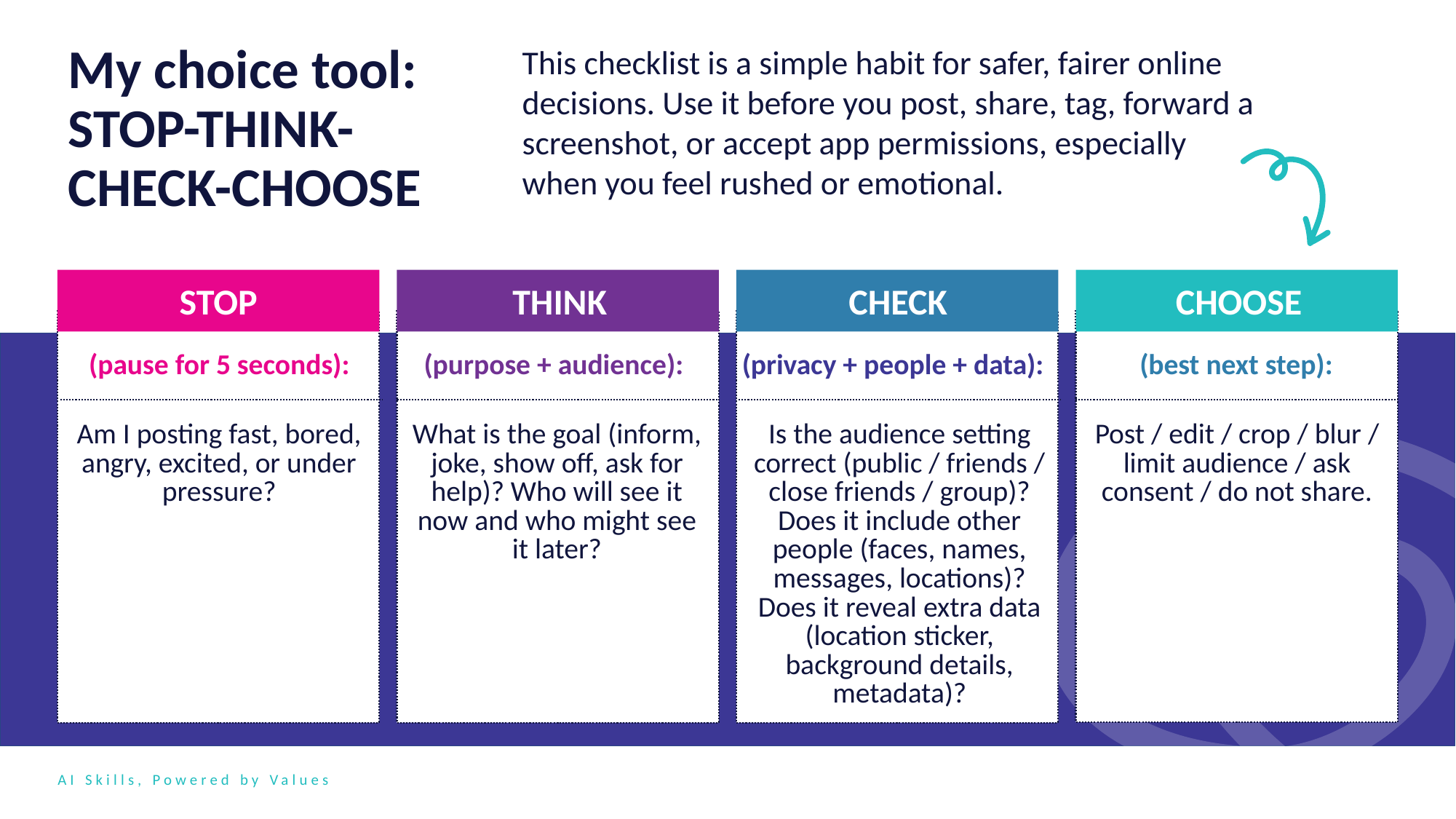

My choice tool: STOP-THINK-CHECK-CHOOSE
This checklist is a simple habit for safer, fairer online decisions. Use it before you post, share, tag, forward a screenshot, or accept app permissions, especially when you feel rushed or emotional.

STOP
THINK
CHECK
CHOOSE

 (pause for 5 seconds):
(purpose + audience):
 (privacy + people + data):
 (best next step):
Am I posting fast, bored, angry, excited, or under pressure?

What is the goal (inform, joke, show off, ask for help)? Who will see it now and who might see it later?

Is the audience setting correct (public / friends / close friends / group)? Does it include other people (faces, names, messages, locations)? Does it reveal extra data (location sticker, background details, metadata)?
Post / edit / crop / blur / limit audience / ask consent / do not share.